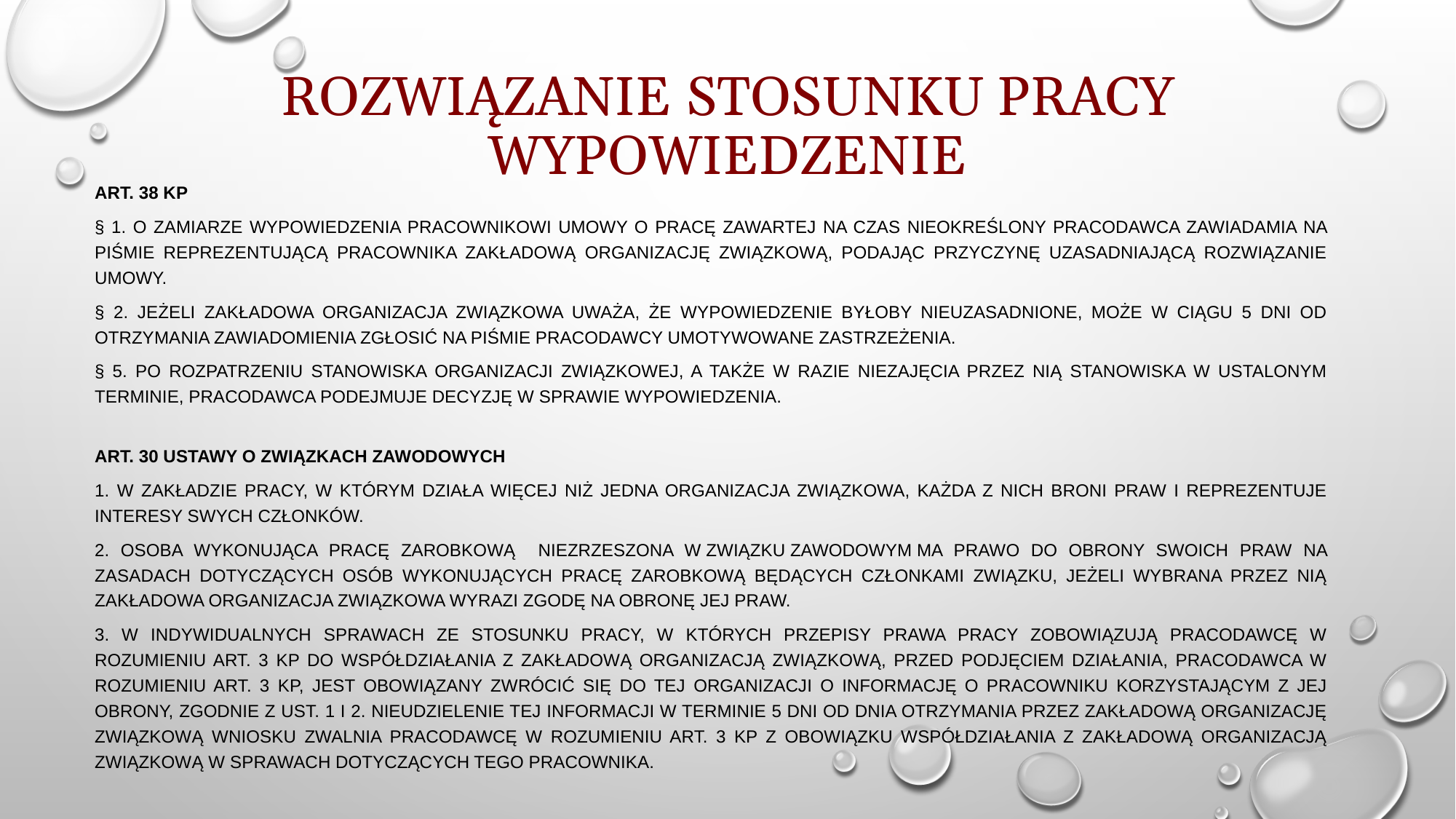

# Rozwiązanie stosunku pracy wypowiedzenie
Art. 38 kp
§ 1. O zamiarze wypowiedzenia pracownikowi umowy o pracę zawartej na czas nieokreślony pracodawca zawiadamia na piśmie reprezentującą pracownika zakładową organizację związkową, podając przyczynę uzasadniającą rozwiązanie umowy.
§ 2. Jeżeli zakładowa organizacja związkowa uważa, że wypowiedzenie byłoby nieuzasadnione, może w ciągu 5 dni od otrzymania zawiadomienia zgłosić na piśmie pracodawcy umotywowane zastrzeżenia.
§ 5. Po rozpatrzeniu stanowiska organizacji związkowej, a także w razie niezajęcia przez nią stanowiska w ustalonym terminie, pracodawca podejmuje decyzję w sprawie wypowiedzenia.
Art. 30 ustawy o związkach zawodowych
1. W zakładzie pracy, w którym działa więcej niż jedna organizacja związkowa, każda z nich broni praw i reprezentuje interesy swych członków.
2. Osoba wykonująca pracę zarobkową  niezrzeszona w związku zawodowym ma prawo do obrony swoich praw na zasadach dotyczących osób wykonujących pracę zarobkową będących członkami związku, jeżeli wybrana przez nią zakładowa organizacja związkowa wyrazi zgodę na obronę jej praw.
3. W indywidualnych sprawach ze stosunku pracy, w których przepisy prawa pracy zobowiązują pracodawcę w rozumieniu art. 3 KP do współdziałania z zakładową organizacją związkową, przed podjęciem działania, pracodawca w rozumieniu art. 3 kp, jest obowiązany zwrócić się do tej organizacji o informację o pracowniku korzystającym z jej obrony, zgodnie z ust. 1 i 2. Nieudzielenie tej informacji w terminie 5 dni od dnia otrzymania przez zakładową organizację związkową wniosku zwalnia pracodawcę w rozumieniu art. 3 kp z obowiązku współdziałania z zakładową organizacją związkową w sprawach dotyczących tego pracownika.